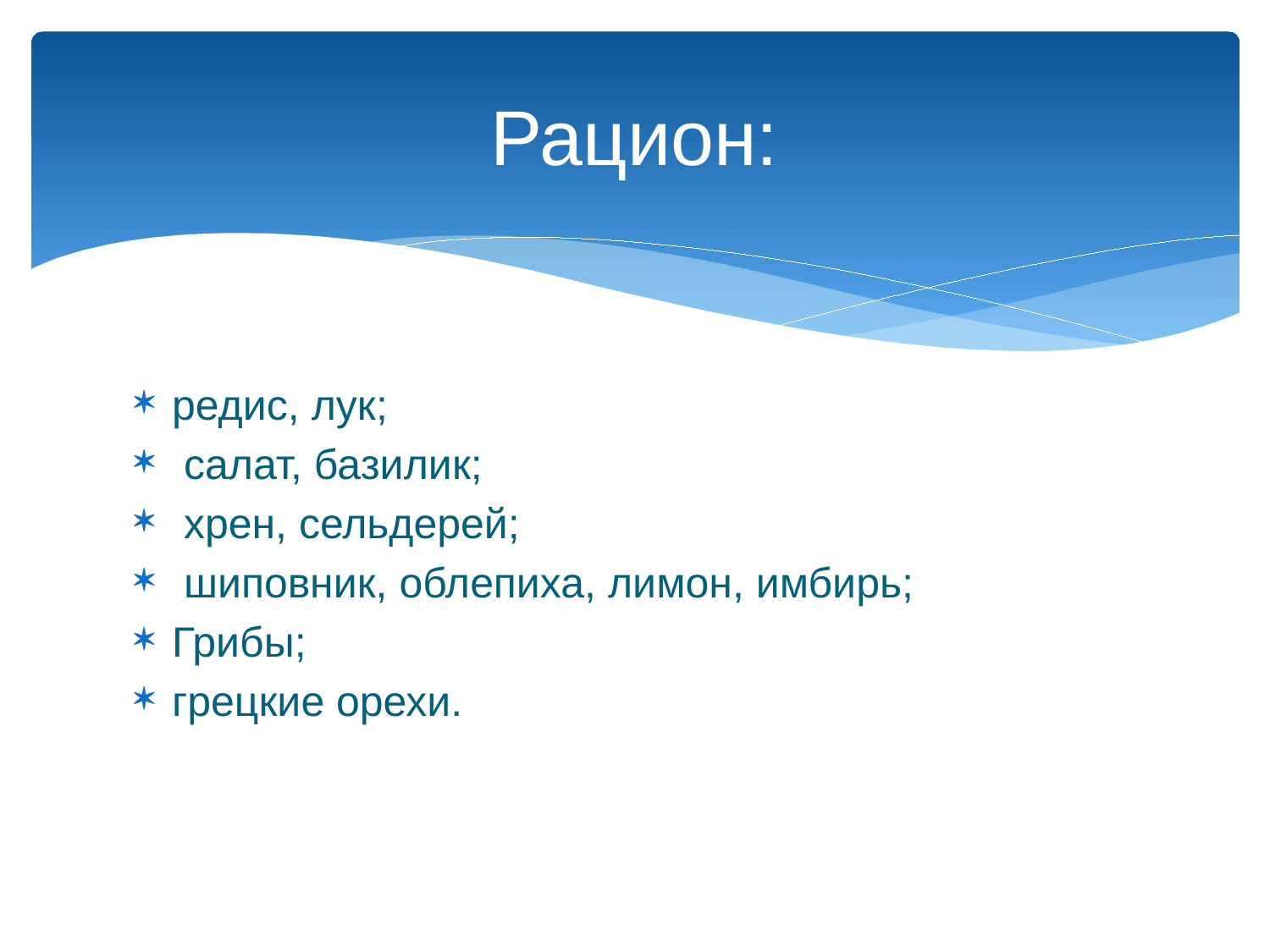

# Рацион:
редис, лук;
 салат, базилик;
 хрен, сельдерей;
 шиповник, облепиха, лимон, имбирь;
Грибы;
грецкие орехи.